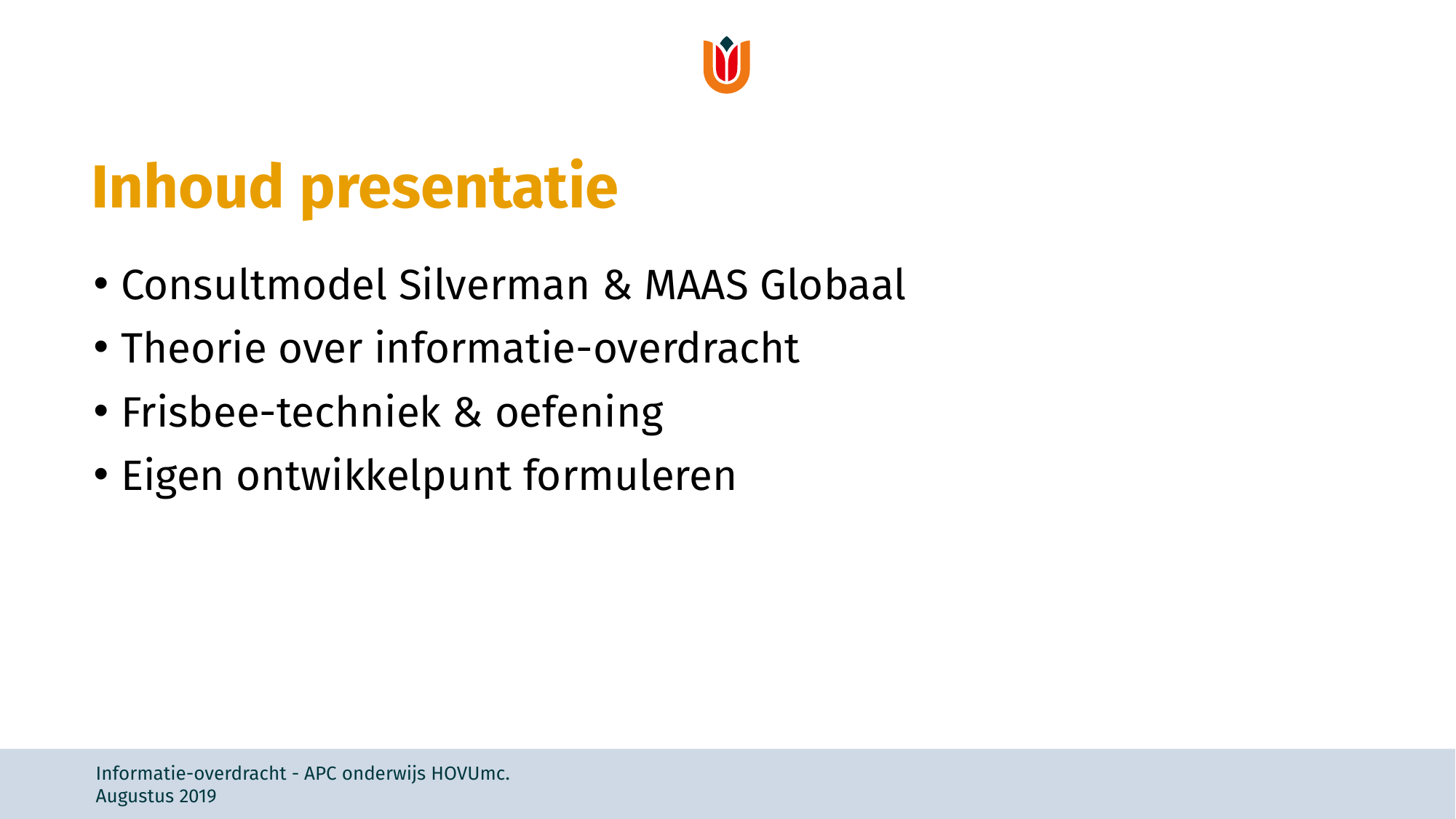

# Inhoud presentatie

Consultmodel Silverman & MAAS Globaal
Theorie over informatie-overdracht
Frisbee-techniek & oefening
Eigen ontwikkelpunt formuleren

Informatie-overdracht - APC onderwijs HOVUmc. Augustus 2019